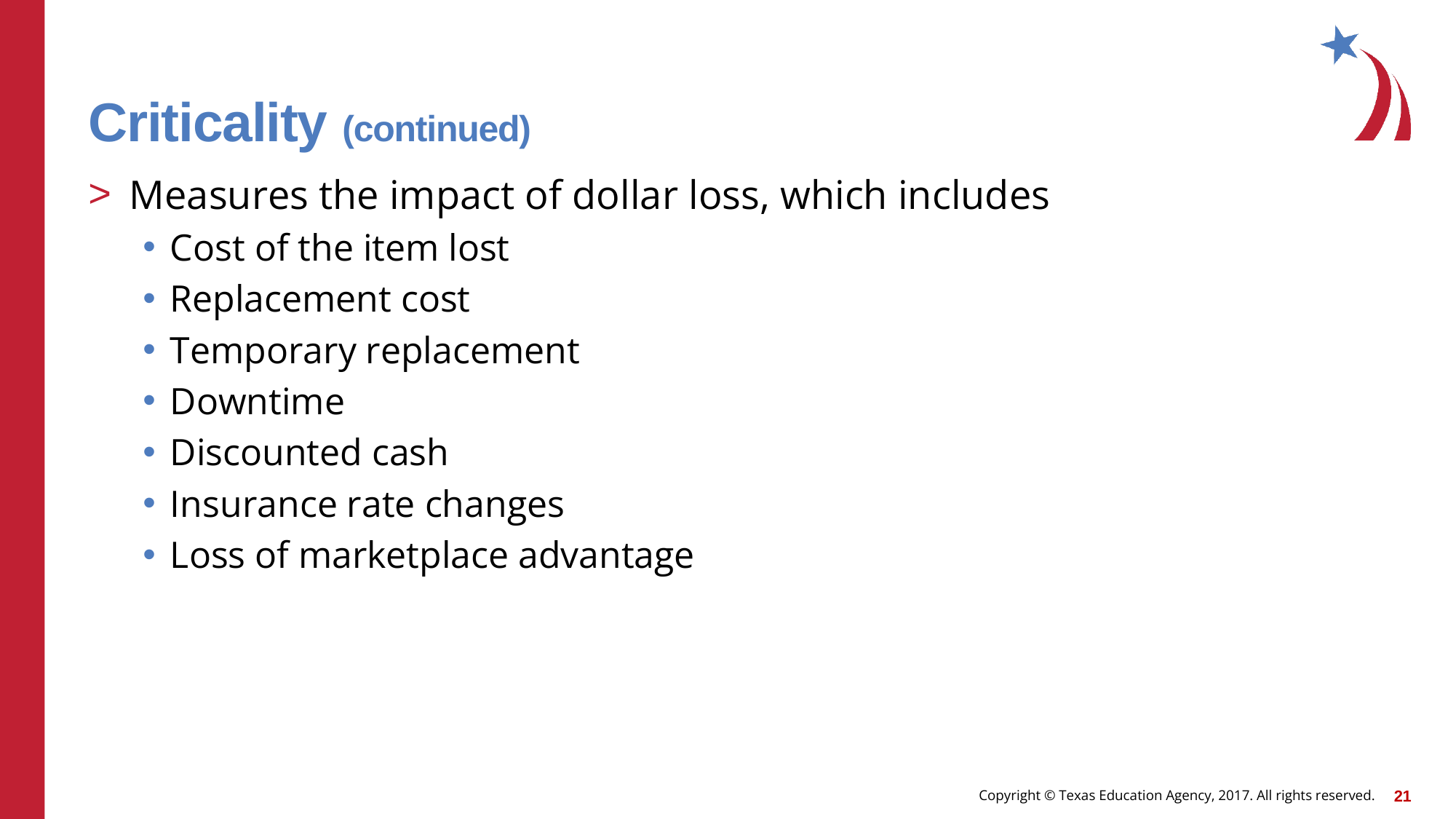

# Criticality (continued)
Measures the impact of dollar loss, which includes
Cost of the item lost
Replacement cost
Temporary replacement
Downtime
Discounted cash
Insurance rate changes
Loss of marketplace advantage